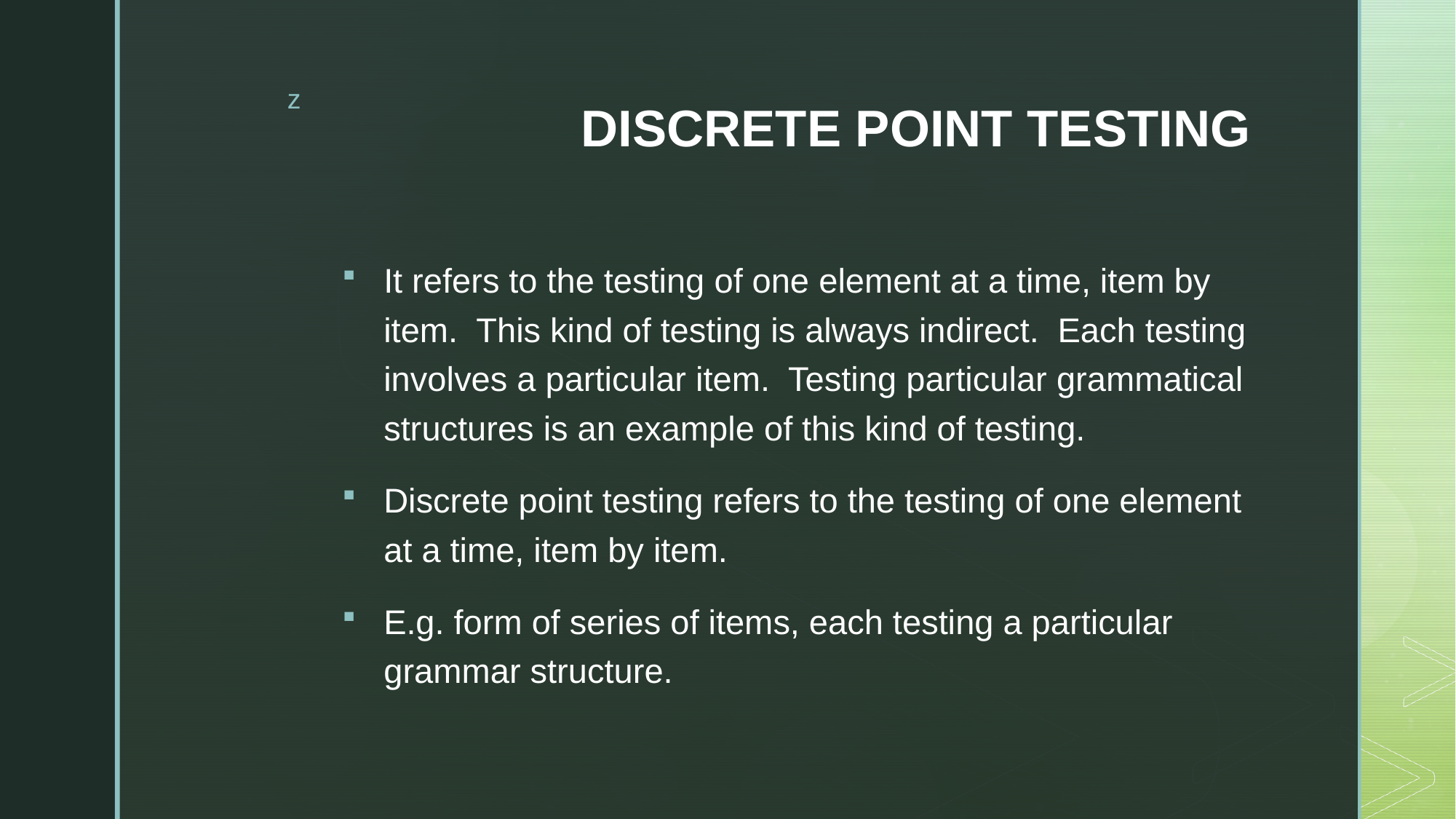

# DISCRETE POINT TESTING
It refers to the testing of one element at a time, item by item.  This kind of testing is always indirect.  Each testing involves a particular item.  Testing particular grammatical structures is an example of this kind of testing.
Discrete point testing refers to the testing of one element at a time, item by item.
E.g. form of series of items, each testing a particular grammar structure.